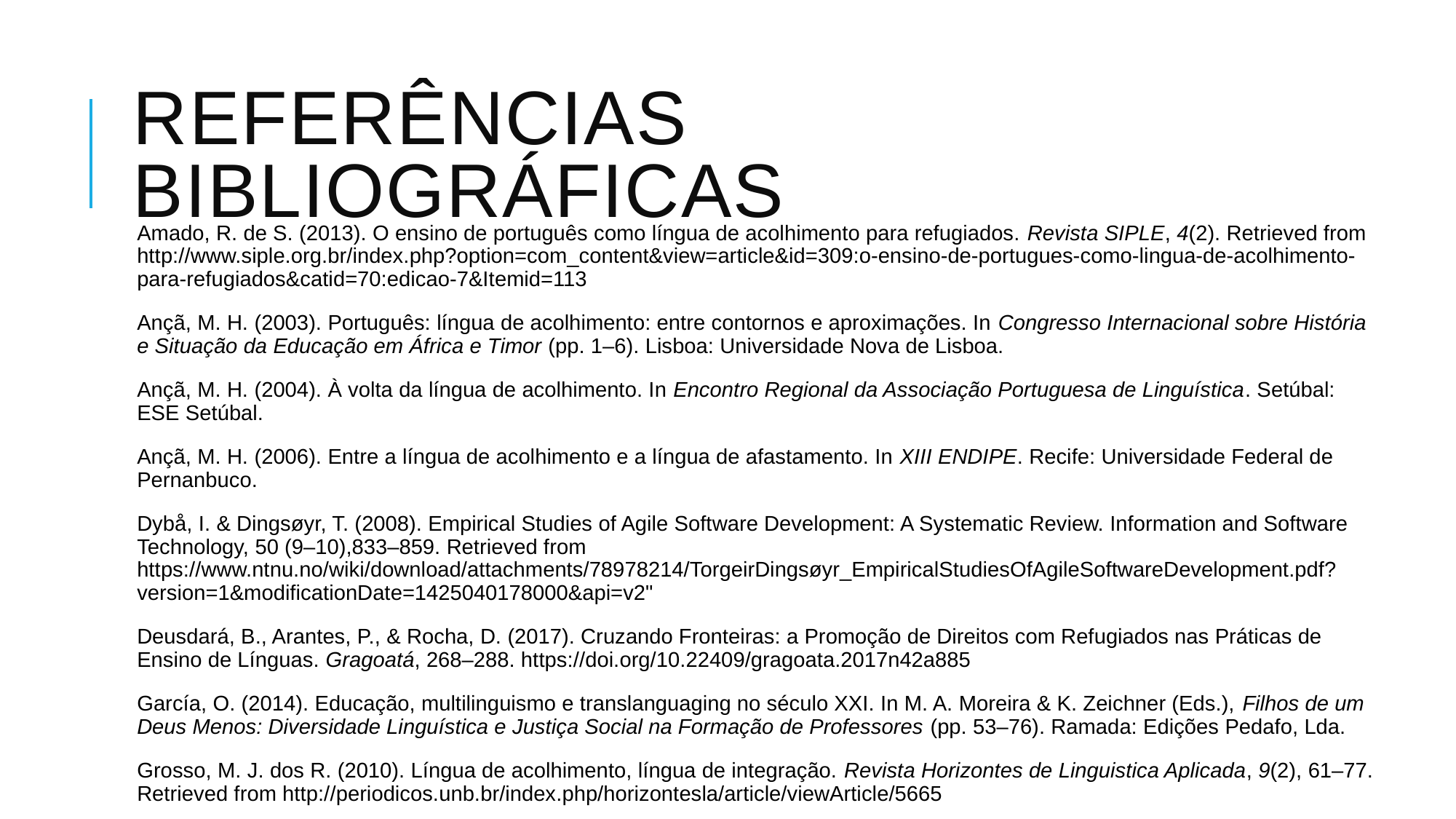

# Referências bibliográficas
Amado, R. de S. (2013). O ensino de português como língua de acolhimento para refugiados. Revista SIPLE, 4(2). Retrieved from http://www.siple.org.br/index.php?option=com_content&view=article&id=309:o-ensino-de-portugues-como-lingua-de-acolhimento-para-refugiados&catid=70:edicao-7&Itemid=113
Ançã, M. H. (2003). Português: língua de acolhimento: entre contornos e aproximações. In Congresso Internacional sobre História e Situação da Educação em África e Timor (pp. 1–6). Lisboa: Universidade Nova de Lisboa.
Ançã, M. H. (2004). À volta da língua de acolhimento. In Encontro Regional da Associação Portuguesa de Linguística. Setúbal: ESE Setúbal.
Ançã, M. H. (2006). Entre a língua de acolhimento e a língua de afastamento. In XIII ENDIPE. Recife: Universidade Federal de Pernanbuco.
Dybå, I. & Dingsøyr, T. (2008). Empirical Studies of Agile Software Development: A Systematic Review. Information and Software Technology, 50 (9–10),833–859. Retrieved from https://www.ntnu.no/wiki/download/attachments/78978214/TorgeirDingsøyr_EmpiricalStudiesOfAgileSoftwareDevelopment.pdf?version=1&modificationDate=1425040178000&api=v2"
Deusdará, B., Arantes, P., & Rocha, D. (2017). Cruzando Fronteiras: a Promoção de Direitos com Refugiados nas Práticas de Ensino de Línguas. Gragoatá, 268–288. https://doi.org/10.22409/gragoata.2017n42a885
García, O. (2014). Educação, multilinguismo e translanguaging no século XXI. In M. A. Moreira & K. Zeichner (Eds.), Filhos de um Deus Menos: Diversidade Linguística e Justiça Social na Formação de Professores (pp. 53–76). Ramada: Edições Pedafo, Lda.
Grosso, M. J. dos R. (2010). Língua de acolhimento, língua de integração. Revista Horizontes de Linguistica Aplicada, 9(2), 61–77. Retrieved from http://periodicos.unb.br/index.php/horizontesla/article/viewArticle/5665